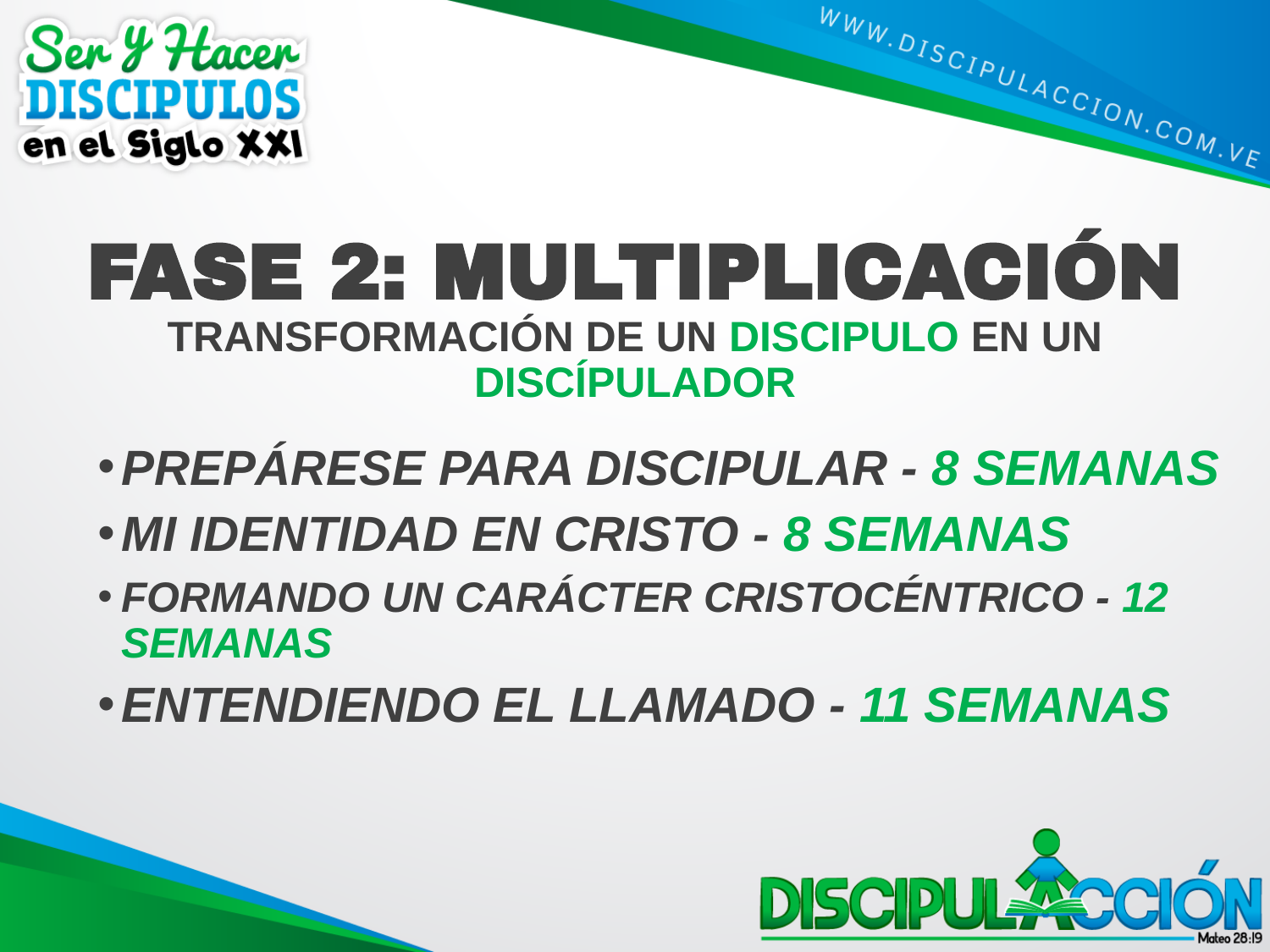

# FASE 2: MULTIPLICACIÓN TRANSFORMACIÓN DE UN DISCIPULO EN UN DISCÍPULADOR
PREPÁRESE PARA DISCIPULAR - 8 SEMANAS
MI IDENTIDAD EN CRISTO - 8 SEMANAS
FORMANDO UN CARÁCTER CRISTOCÉNTRICO - 12 SEMANAS
ENTENDIENDO EL LLAMADO - 11 SEMANAS